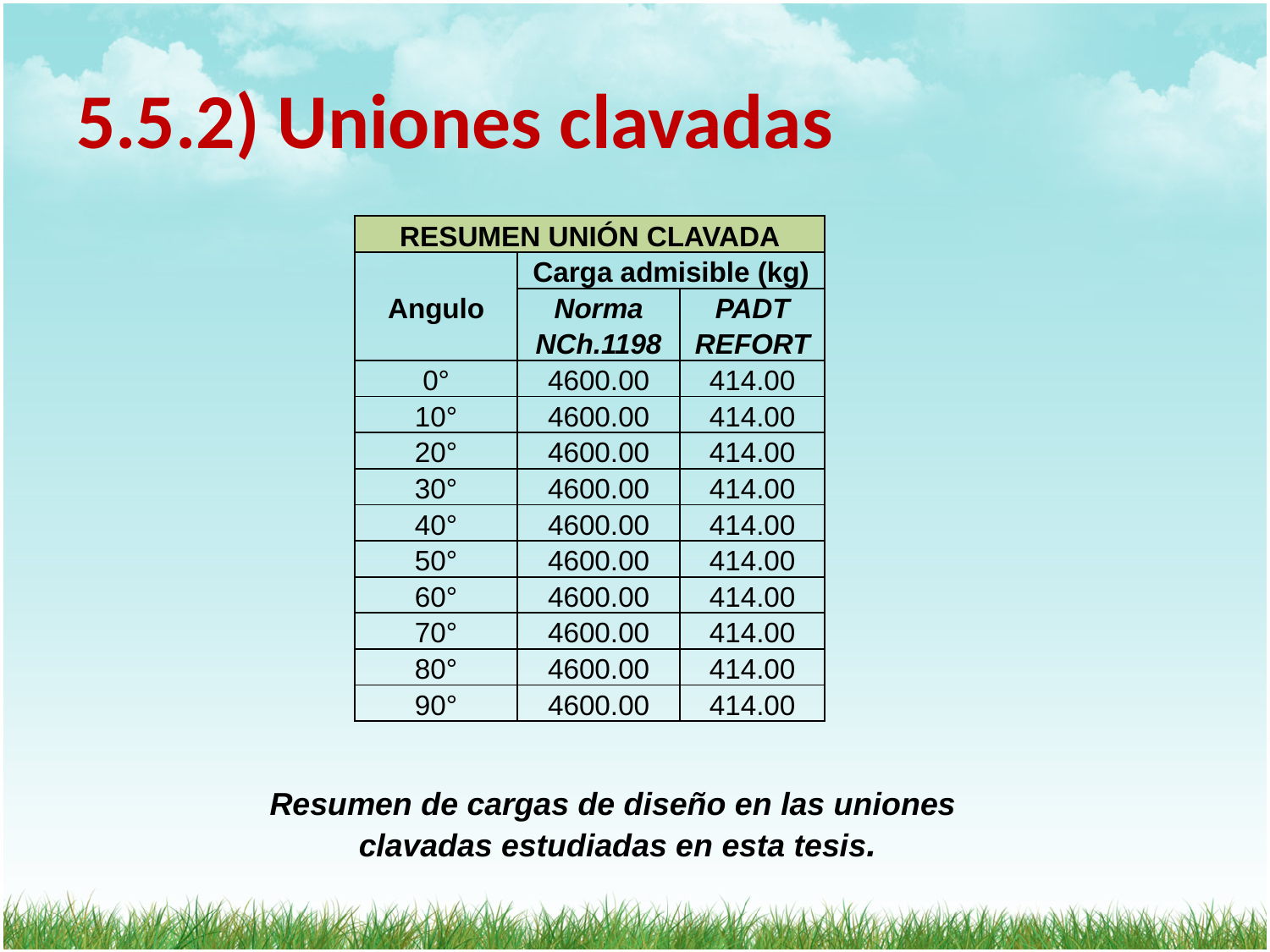

# 5.5.2) Uniones clavadas
| RESUMEN UNIÓN CLAVADA |  |  |
| --- | --- | --- |
| Angulo | Carga admisible (kg) |  |
|  | Norma NCh.1198 | PADT REFORT |
| 0° | 4600.00 | 414.00 |
| 10° | 4600.00 | 414.00 |
| 20° | 4600.00 | 414.00 |
| 30° | 4600.00 | 414.00 |
| 40° | 4600.00 | 414.00 |
| 50° | 4600.00 | 414.00 |
| 60° | 4600.00 | 414.00 |
| 70° | 4600.00 | 414.00 |
| 80° | 4600.00 | 414.00 |
| 90° | 4600.00 | 414.00 |
Resumen de cargas de diseño en las uniones  clavadas estudiadas en esta tesis.